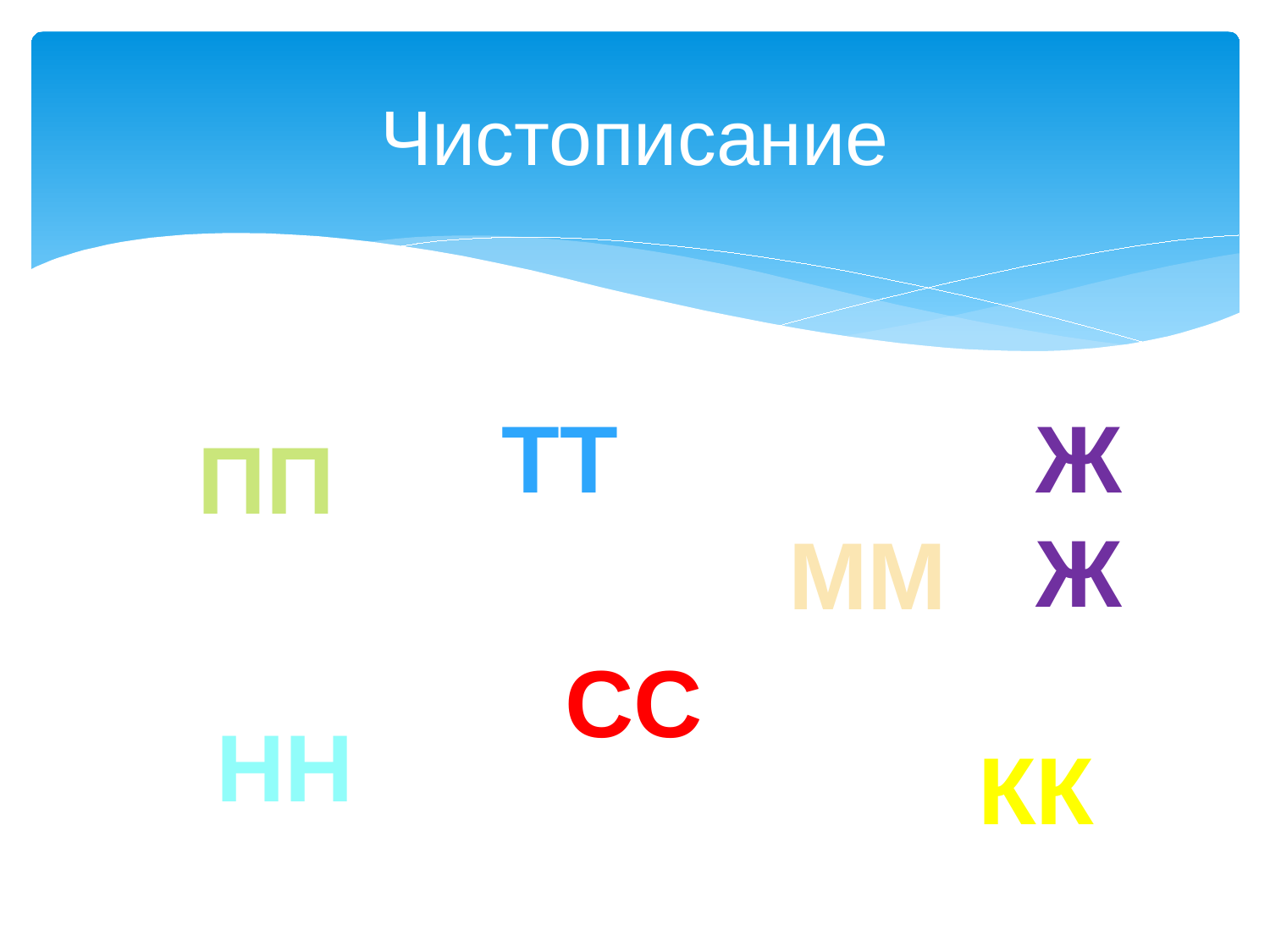

# Чистописание
ТТ
ЖЖ
ПП
ММ
СС
НН
КК